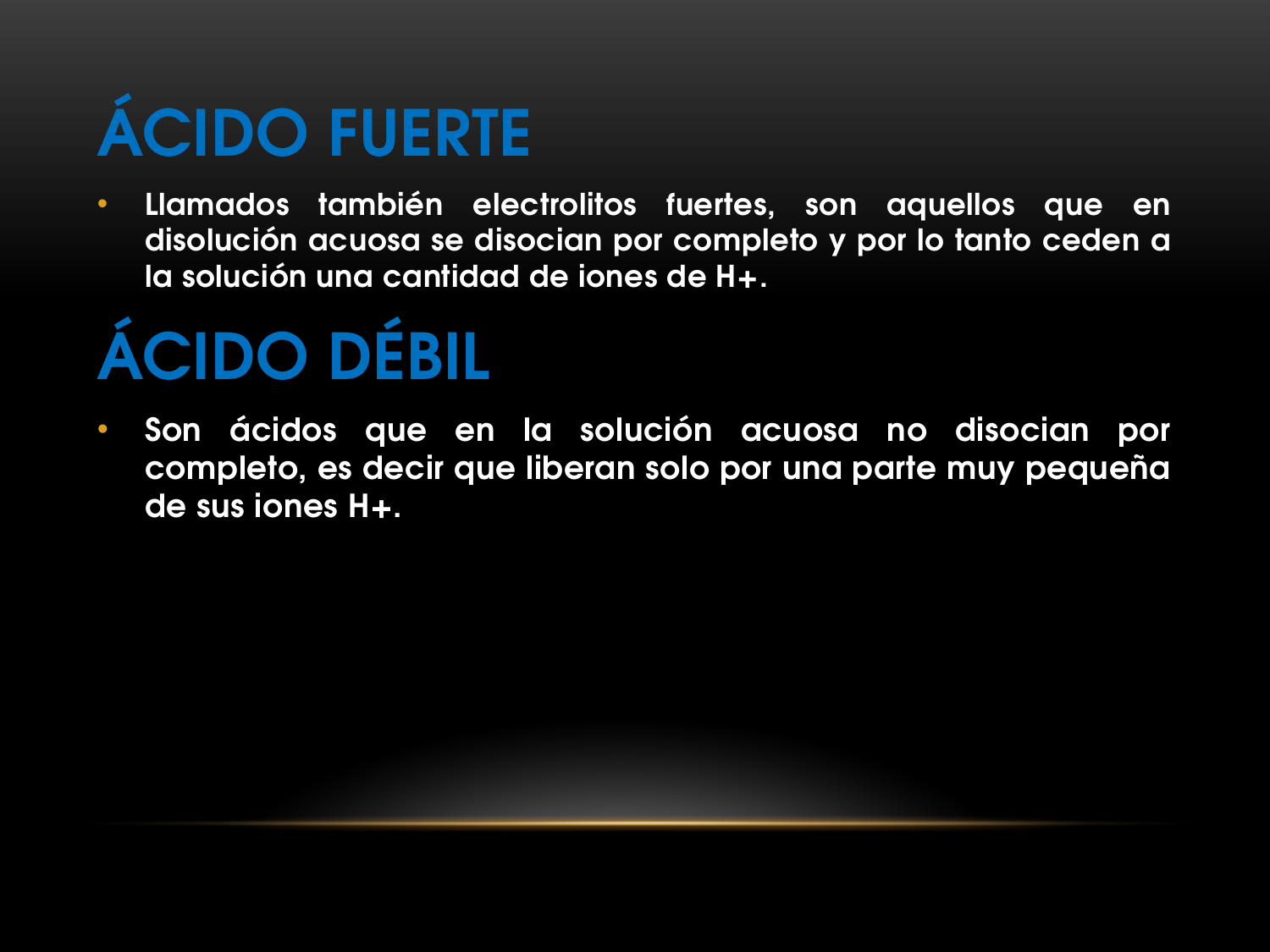

ÁCIDO FUERTE
Llamados también electrolitos fuertes, son aquellos que en disolución acuosa se disocian por completo y por lo tanto ceden a la solución una cantidad de iones de H+.
ÁCIDO DÉBIL
Son ácidos que en la solución acuosa no disocian por completo, es decir que liberan solo por una parte muy pequeña de sus iones H+.